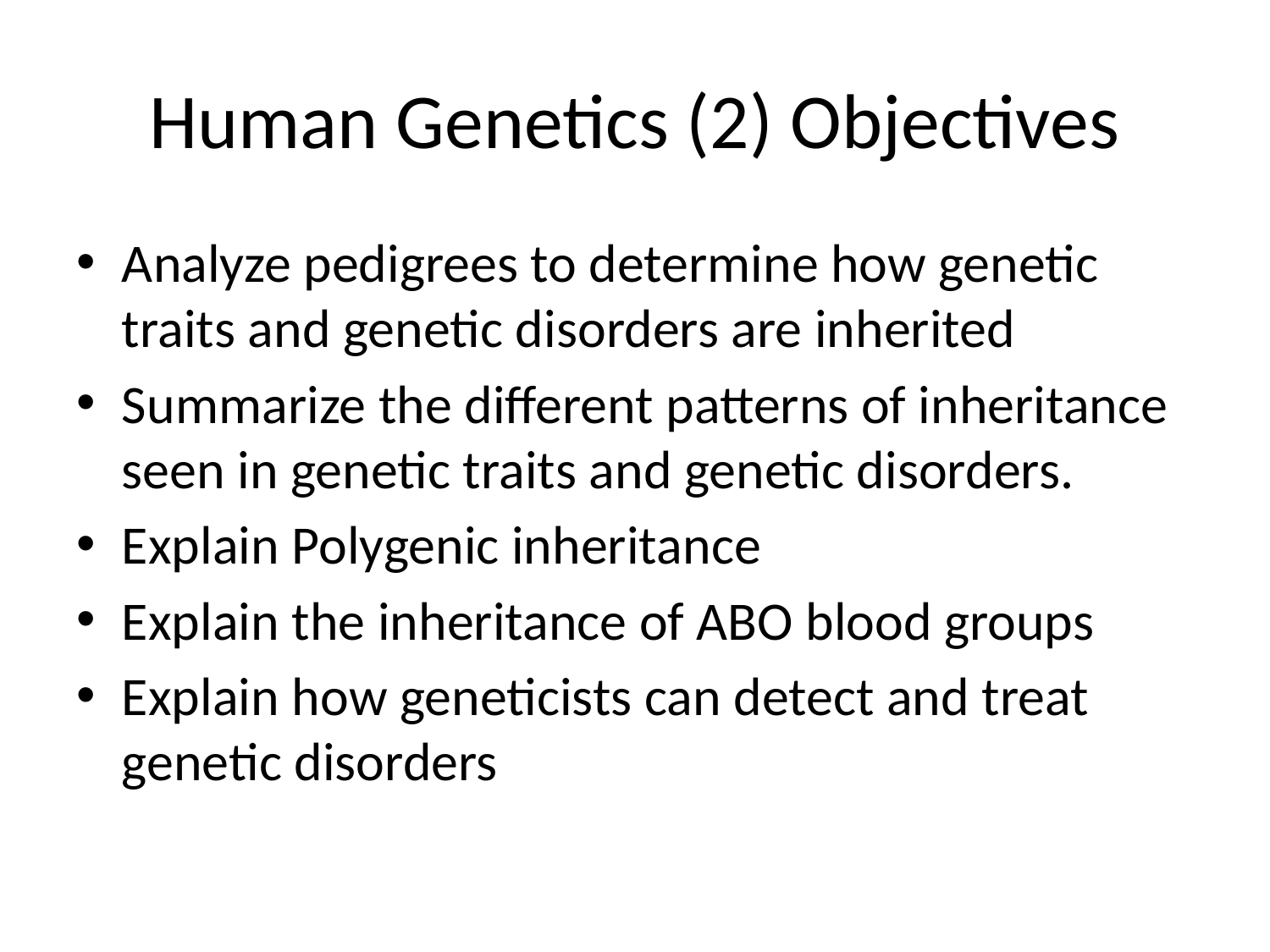

# Human Genetics (2) Objectives
Analyze pedigrees to determine how genetic traits and genetic disorders are inherited
Summarize the different patterns of inheritance seen in genetic traits and genetic disorders.
Explain Polygenic inheritance
Explain the inheritance of ABO blood groups
Explain how geneticists can detect and treat genetic disorders